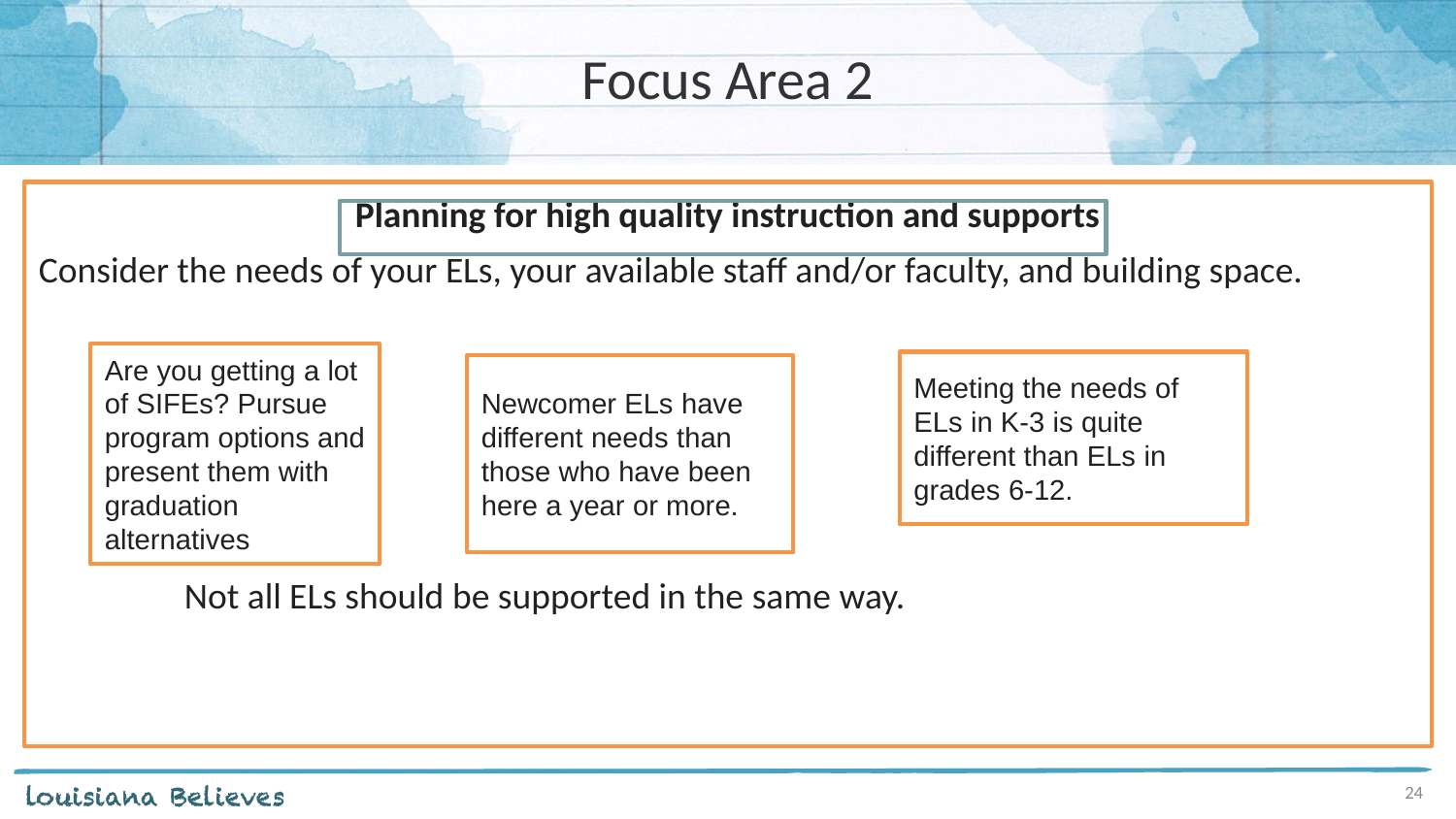

# Focus Area 2
Planning for high quality instruction and supports
Consider the needs of your ELs, your available staff and/or faculty, and building space.

	Not all ELs should be supported in the same way.

Are you getting a lot of SIFEs? Pursue program options and present them with graduation alternatives
Meeting the needs of ELs in K-3 is quite different than ELs in grades 6-12.
Newcomer ELs have different needs than those who have been here a year or more.